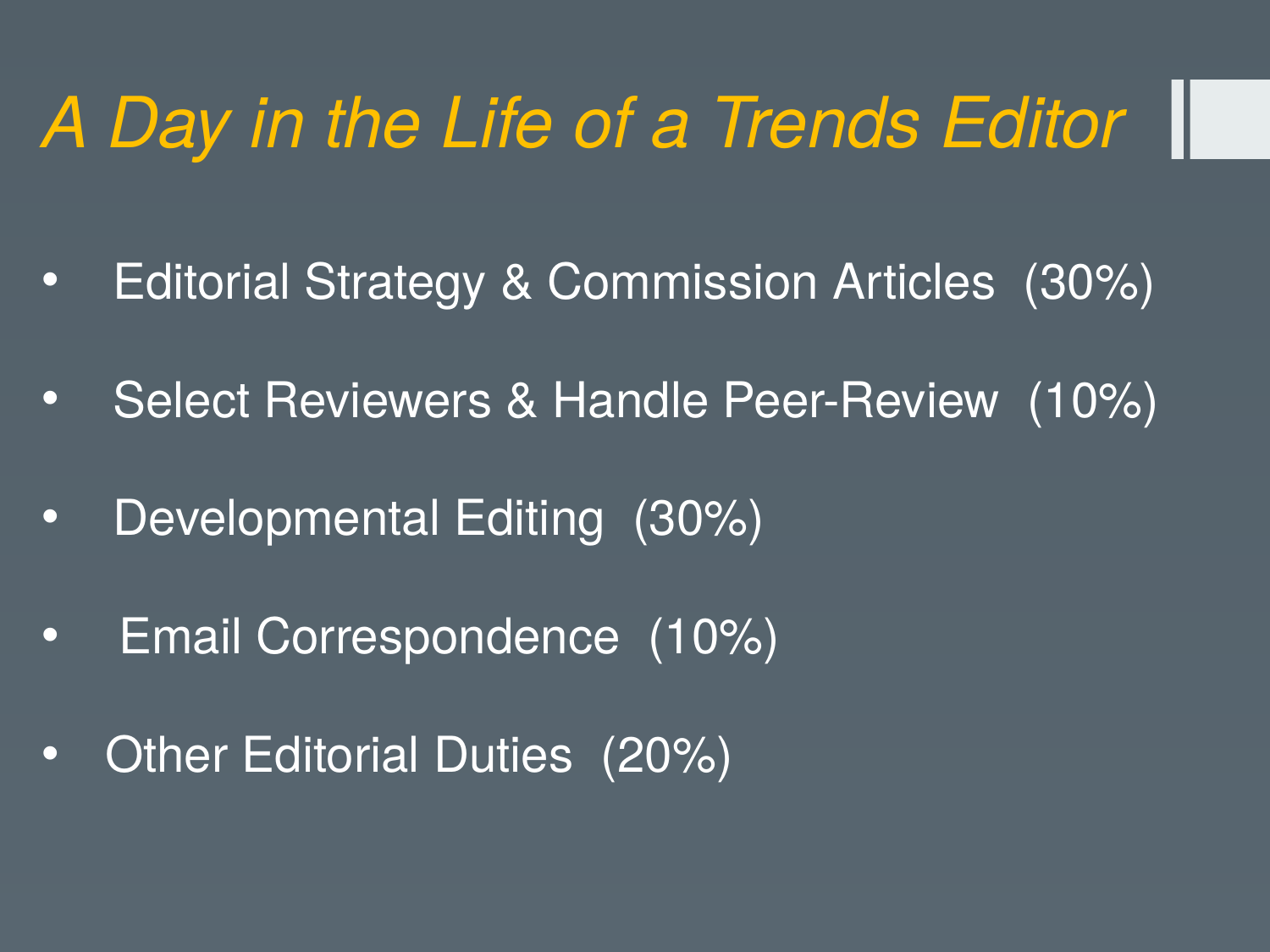

A Day in the Life of a Trends Editor
Editorial Strategy & Commission Articles  (30%)

Select Reviewers & Handle Peer-Review  (10%)

Developmental Editing  (30%)

 Email Correspondence  (10%)

Other Editorial Duties  (20%)